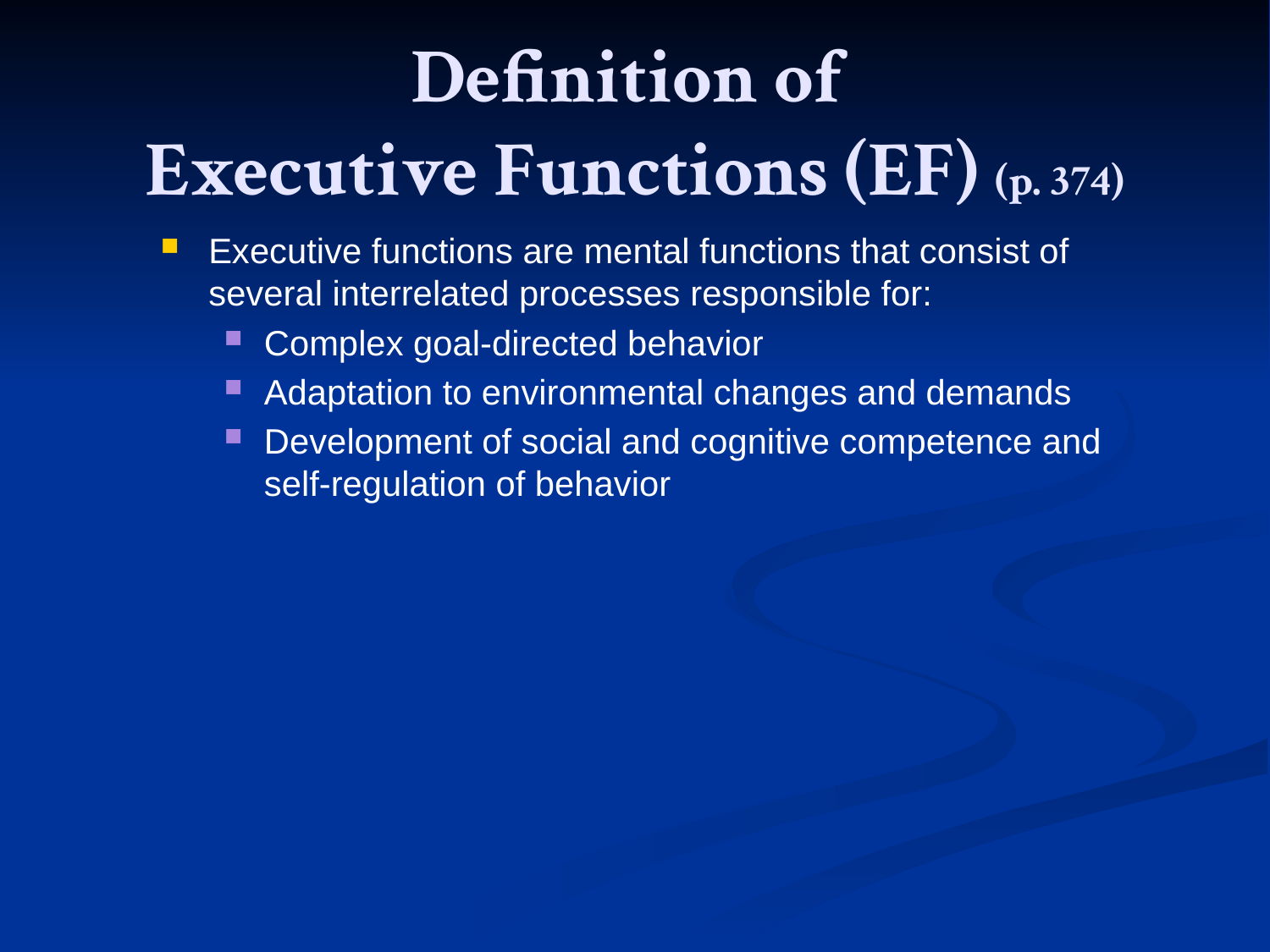

# Definition of Executive Functions (EF) (p. 374)
Executive functions are mental functions that consist of several interrelated processes responsible for:
Complex goal-directed behavior
Adaptation to environmental changes and demands
Development of social and cognitive competence and self-regulation of behavior